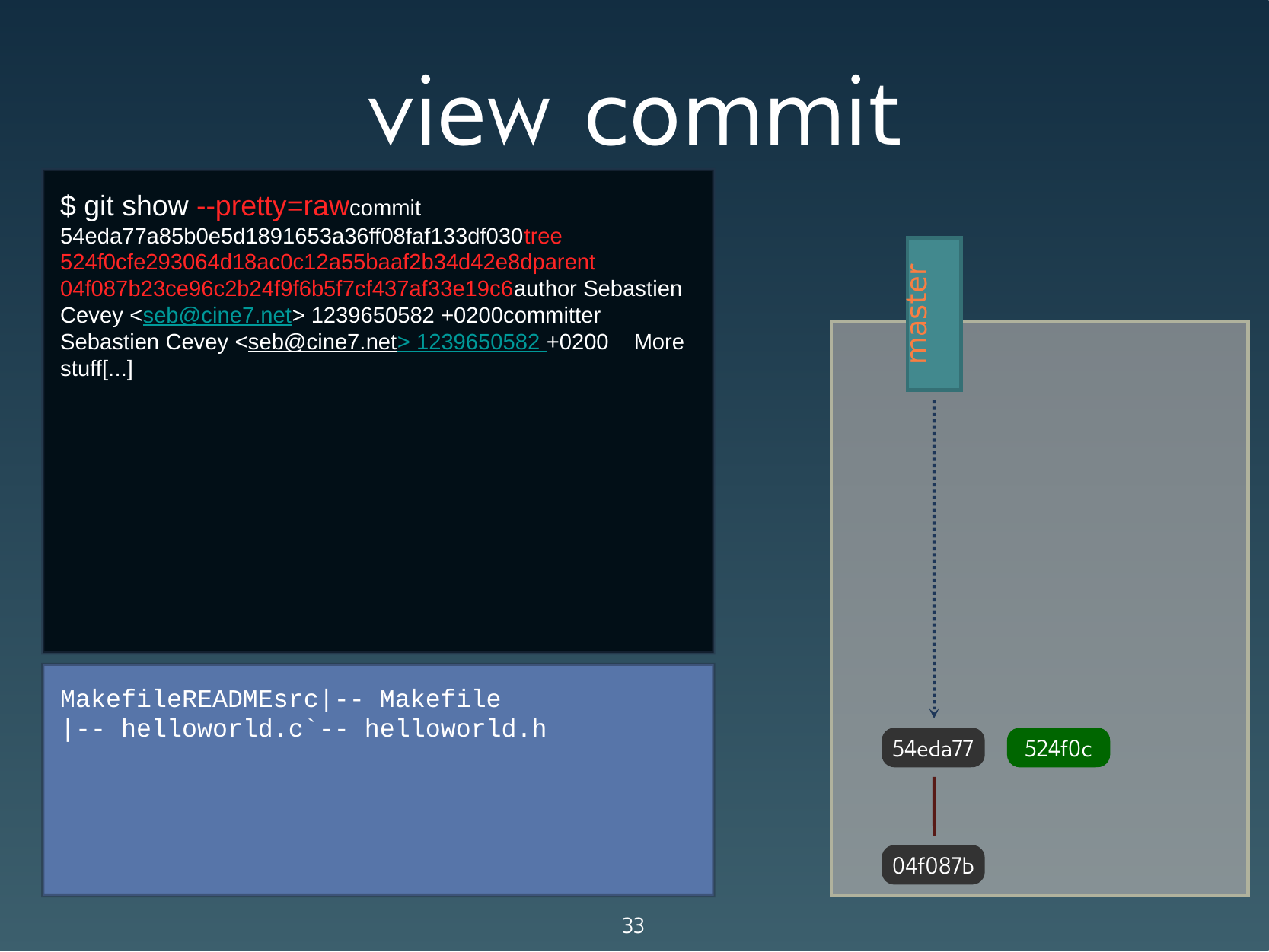

# view commit
$ git show --pretty=rawcommit 54eda77a85b0e5d1891653a36ff08faf133df030tree 524f0cfe293064d18ac0c12a55baaf2b34d42e8dparent 04f087b23ce96c2b24f9f6b5f7cf437af33e19c6author Sebastien Cevey <seb@cine7.net> 1239650582 +0200committer Sebastien Cevey <seb@cine7.net> 1239650582 +0200    More stuff[...]
master

MakefileREADMEsrc|-- Makefile
|-- helloworld.c`-- helloworld.h
54eda77
524f0c

04f087b
33